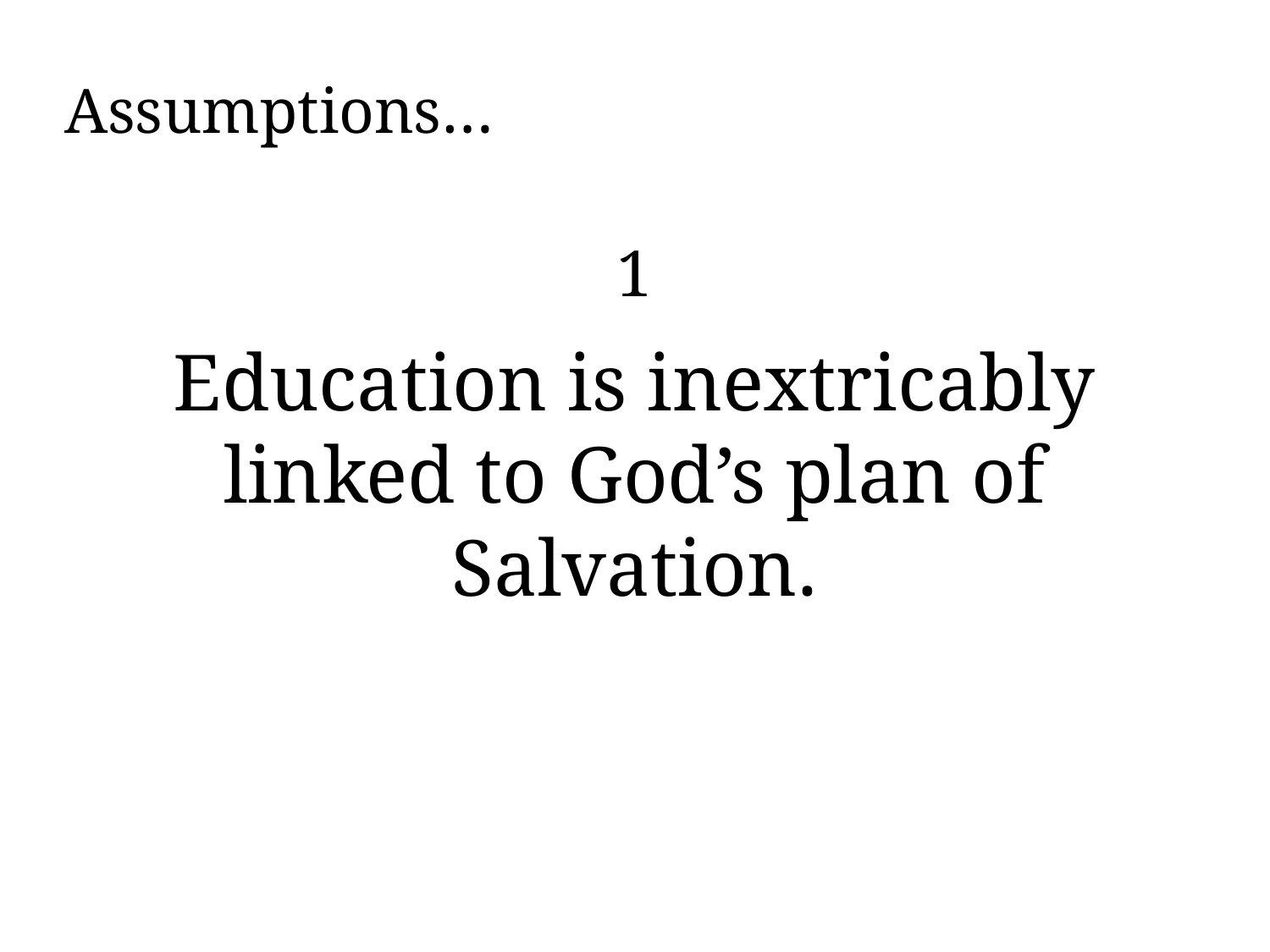

# Assumptions…
1
Education is inextricably linked to God’s plan of Salvation.